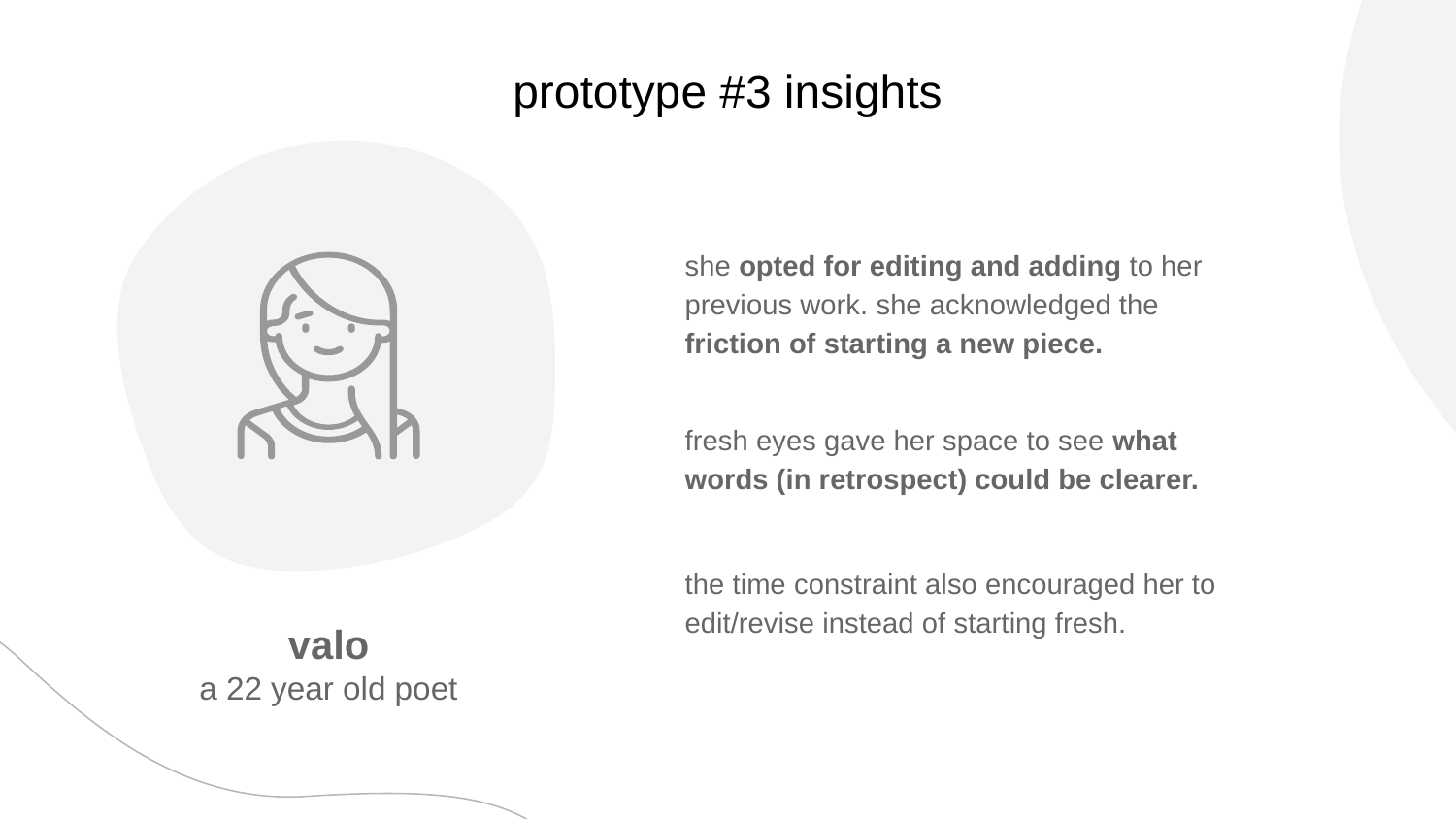

# prototype #3 insights

she opted for editing and adding to her previous work. she acknowledged the friction of starting a new piece.

fresh eyes gave her space to see what words (in retrospect) could be clearer.
the time constraint also encouraged her to edit/revise instead of starting fresh.
valo
a 22 year old poet